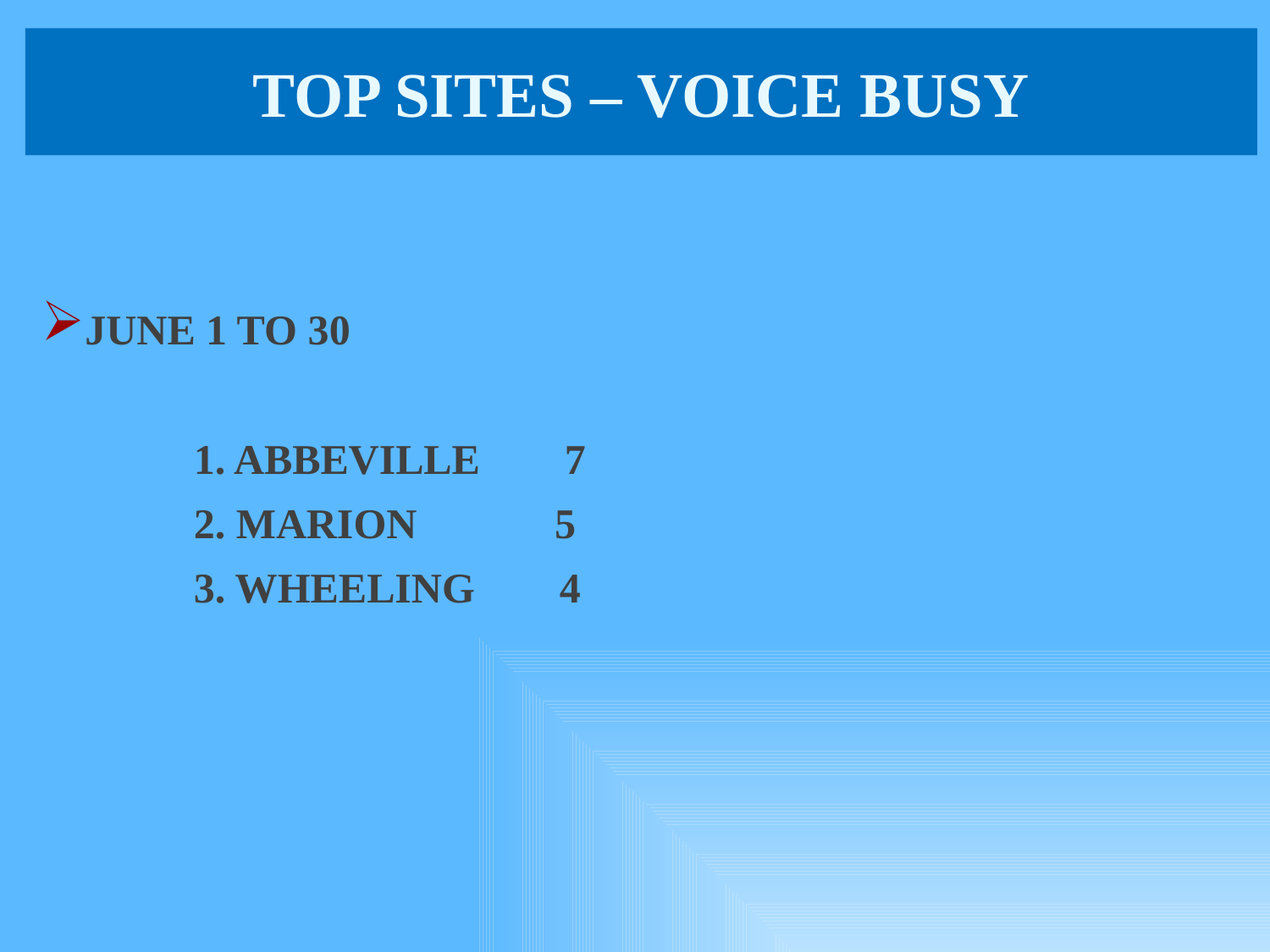

Top Sites – Voice Busy

June 1 to 30

		1. Abbeville        7
		2. Marion             5
		3. Wheeling        4